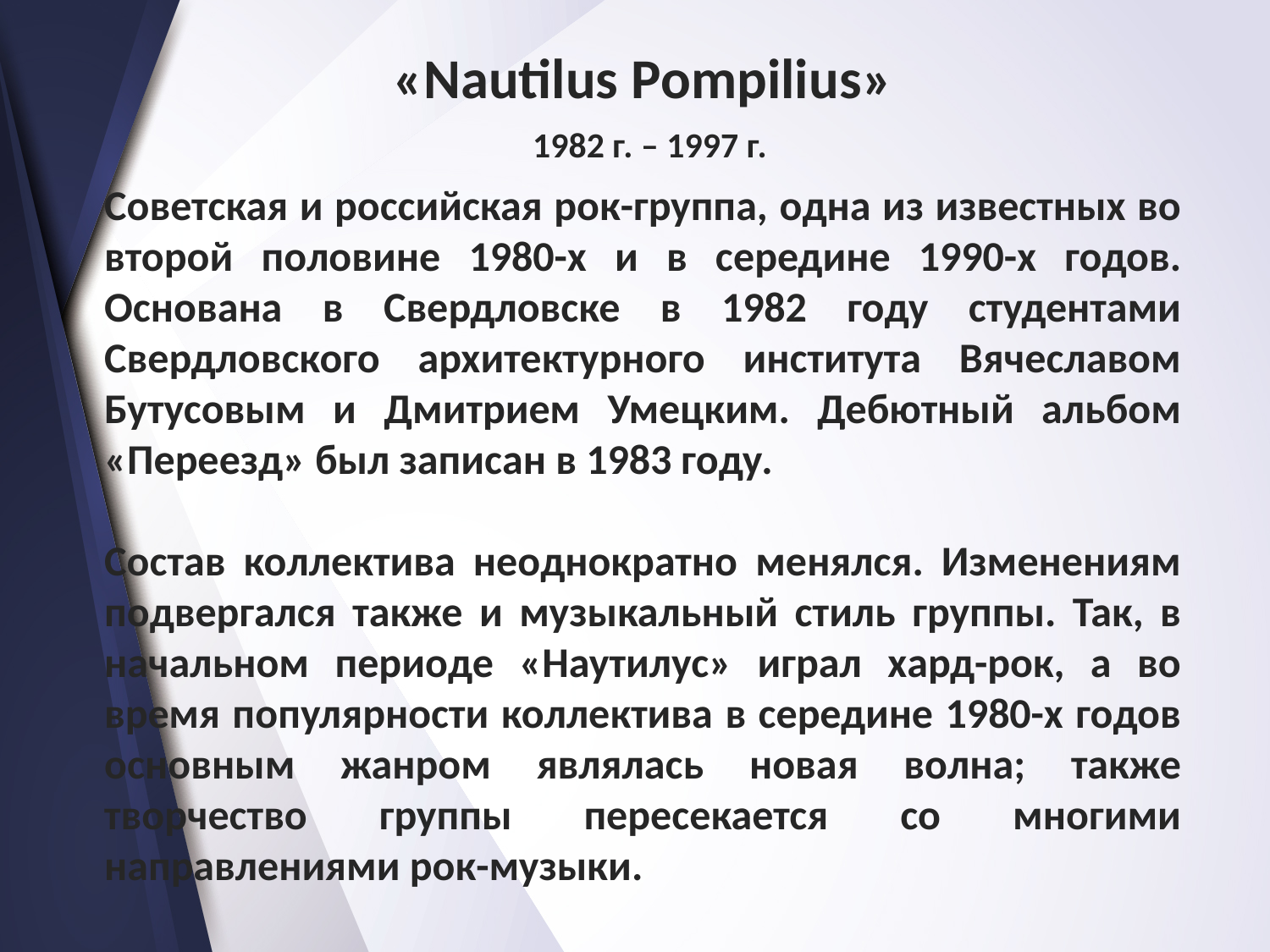

«Nautilus Pompilius»

Советская и российская рок-группа, одна из известных во второй половине 1980-х и в середине 1990-х годов. Основана в Свердловске в 1982 году студентами Свердловского архитектурного института Вячеславом Бутусовым и Дмитрием Умецким. Дебютный альбом «Переезд» был записан в 1983 году.

Состав коллектива неоднократно менялся. Изменениям подвергался также и музыкальный стиль группы. Так, в начальном периоде «Наутилус» играл хард-рок, а во время популярности коллектива в середине 1980-х годов основным жанром являлась новая волна; также творчество группы пересекается со многими направлениями рок-музыки.
 1982 г. – 1997 г.